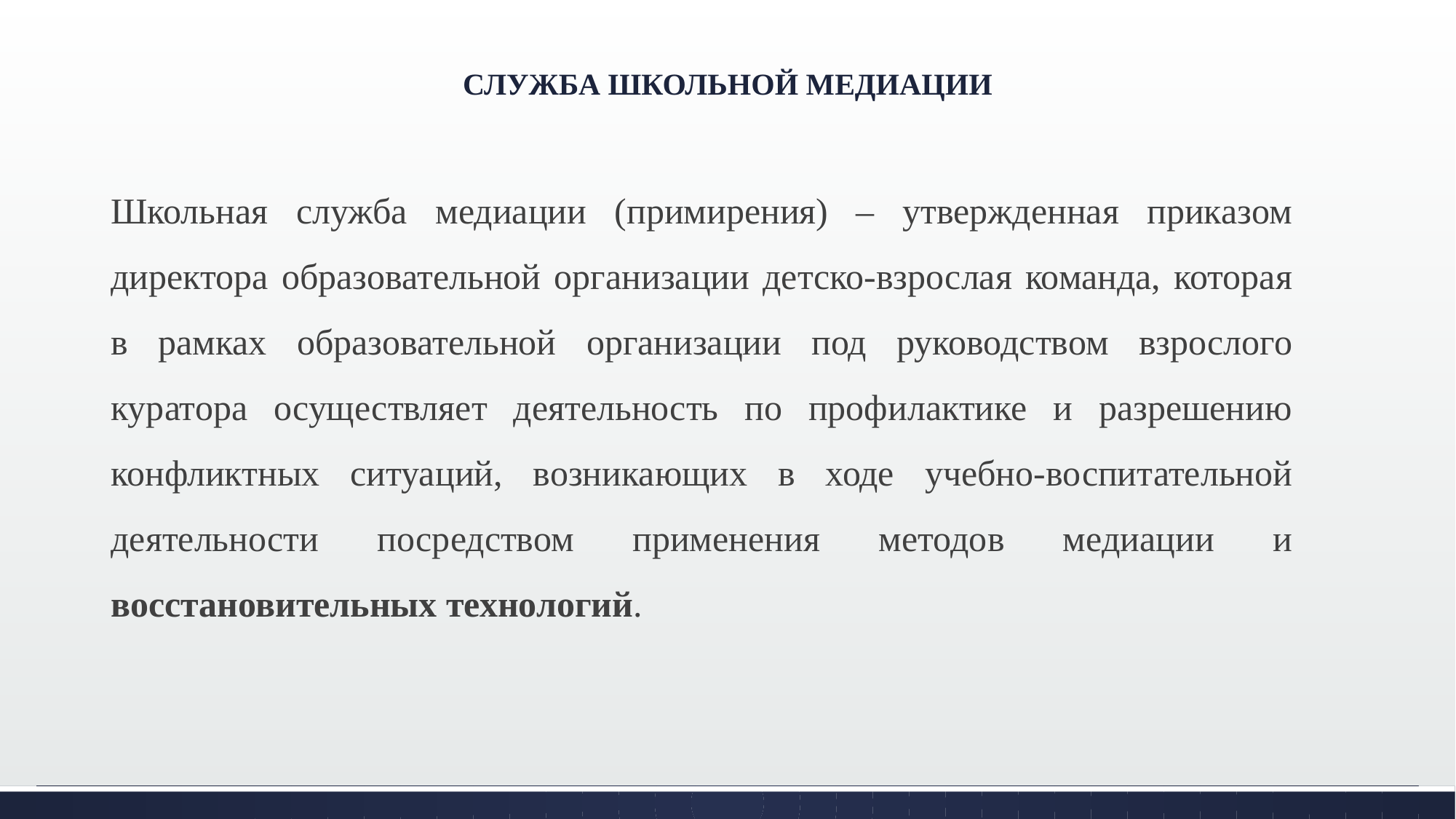

# СЛУЖБА ШКОЛЬНОЙ МЕДИАЦИИ
Школьная служба медиации (примирения) – утвержденная приказом директора образовательной организации детско-взрослая команда, которая в рамках образовательной организации под руководством взрослого куратора осуществляет деятельность по профилактике и разрешению конфликтных ситуаций, возникающих в ходе учебно-воспитательной деятельности посредством применения методов медиации и восстановительных технологий.